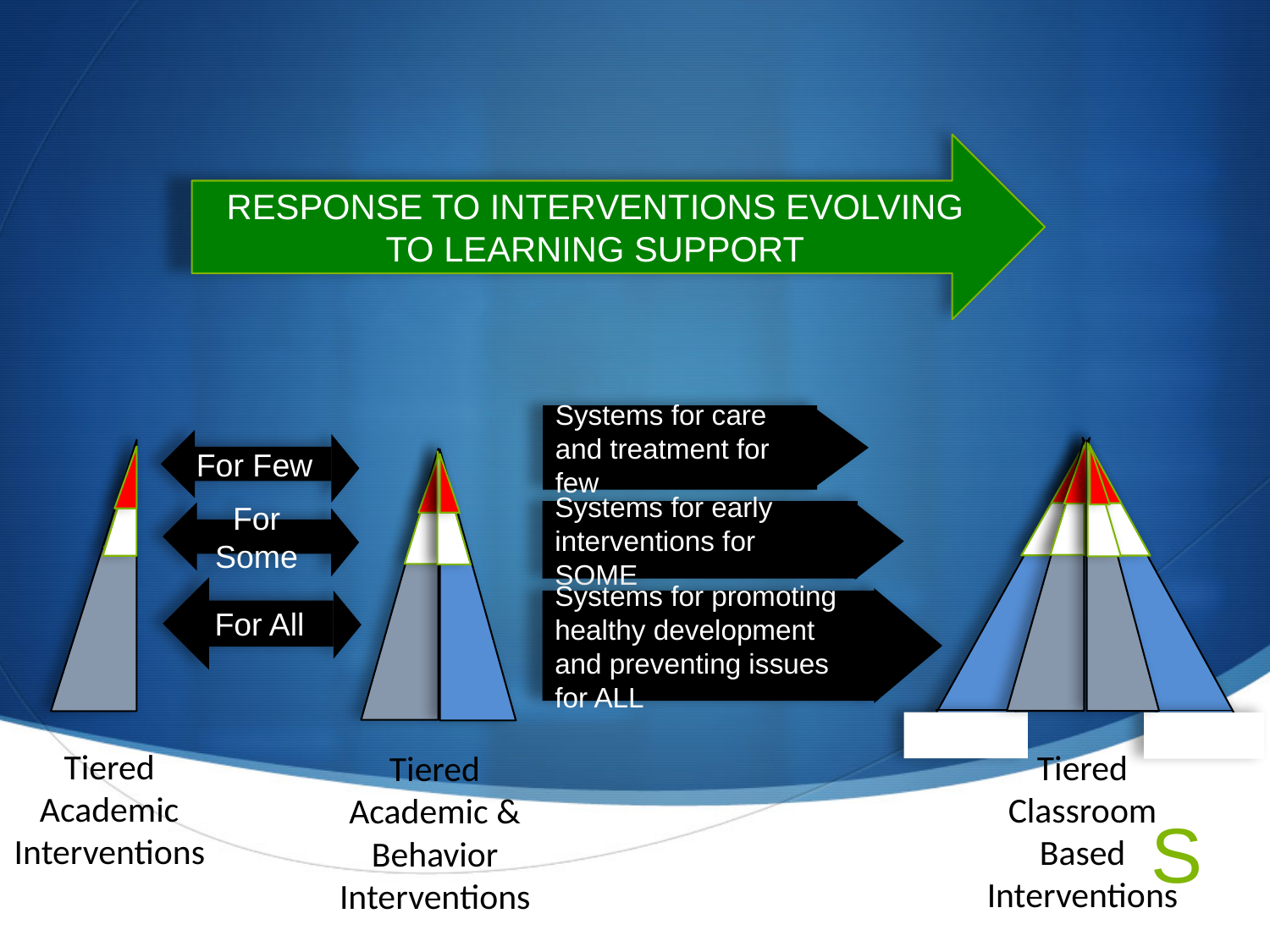

RESPONSE TO INTERVENTIONS EVOLVING TO LEARNING SUPPORT
Systems for care and treatment for few

Systems for early interventions for SOME

Systems for promoting healthy development and preventing issues for ALL

Tiered Classroom Based Interventions
For Few

Tiered
Academic & Behavior
Interventions

For Some
For All
Tiered
Academic
Interventions